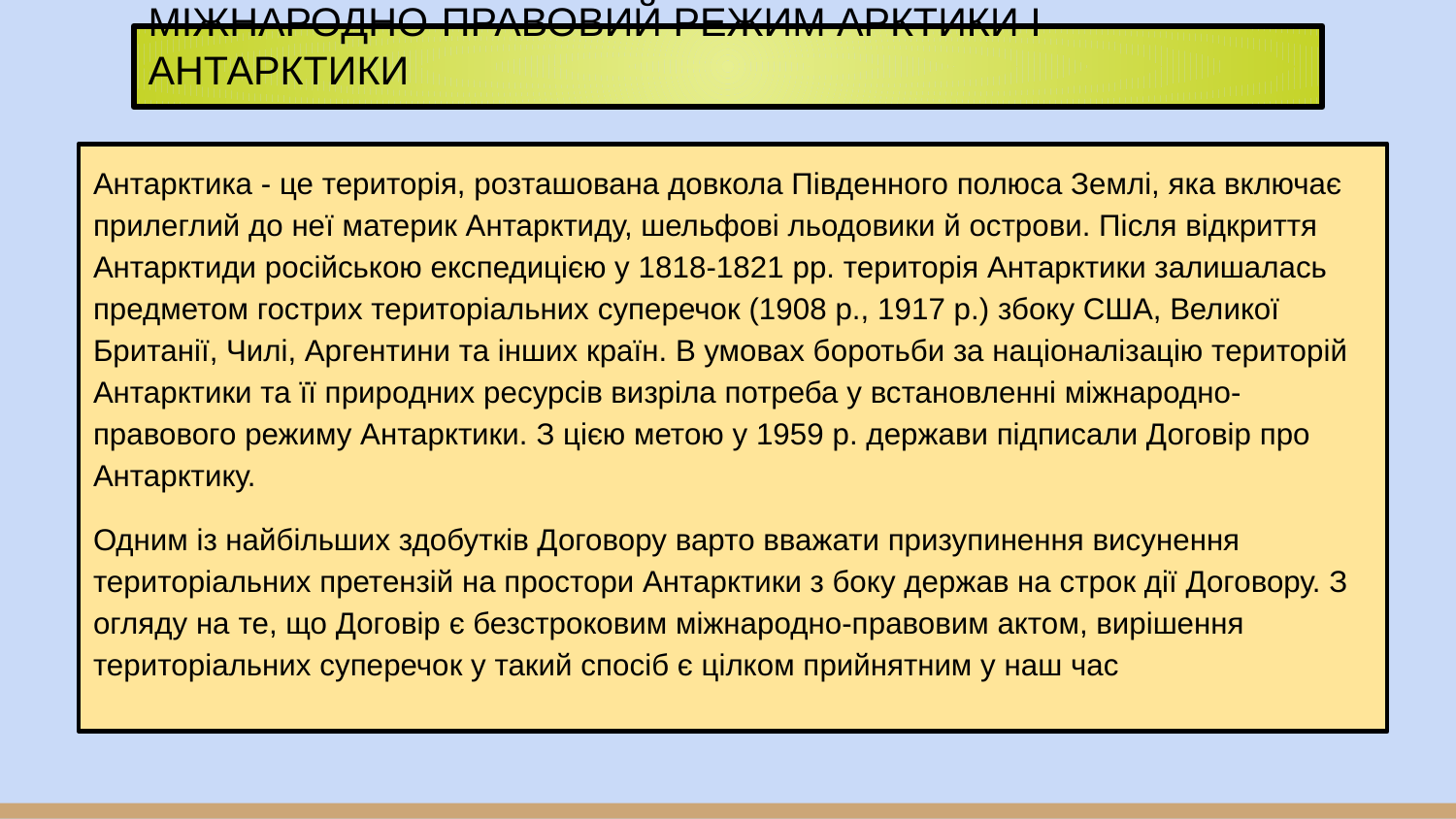

# МІЖНАРОДНО-ПРАВОВИЙ РЕЖИМ АРКТИКИ І АНТАРКТИКИ
Антарктика - це територія, розташована довкола Південного полюса Землі, яка включає прилеглий до неї материк Антарктиду, шельфові льодовики й острови. Після відкриття Антарктиди російською експедицією у 1818-1821 рр. територія Антарктики залишалась предметом гострих територіальних суперечок (1908 р., 1917 р.) збоку США, Великої Британії, Чилі, Аргентини та інших країн. В умовах боротьби за націоналізацію територій Антарктики та її природних ресурсів визріла потреба у встановленні міжнародно-правового режиму Антарктики. З цією метою у 1959 р. держави підписали Договір про Антарктику.
Одним із найбільших здобутків Договору варто вважати призупинення висунення територіальних претензій на простори Антарктики з боку держав на строк дії Договору. З огляду на те, що Договір є безстроковим міжнародно-правовим актом, вирішення територіальних суперечок у такий спосіб є цілком прийнятним у наш час